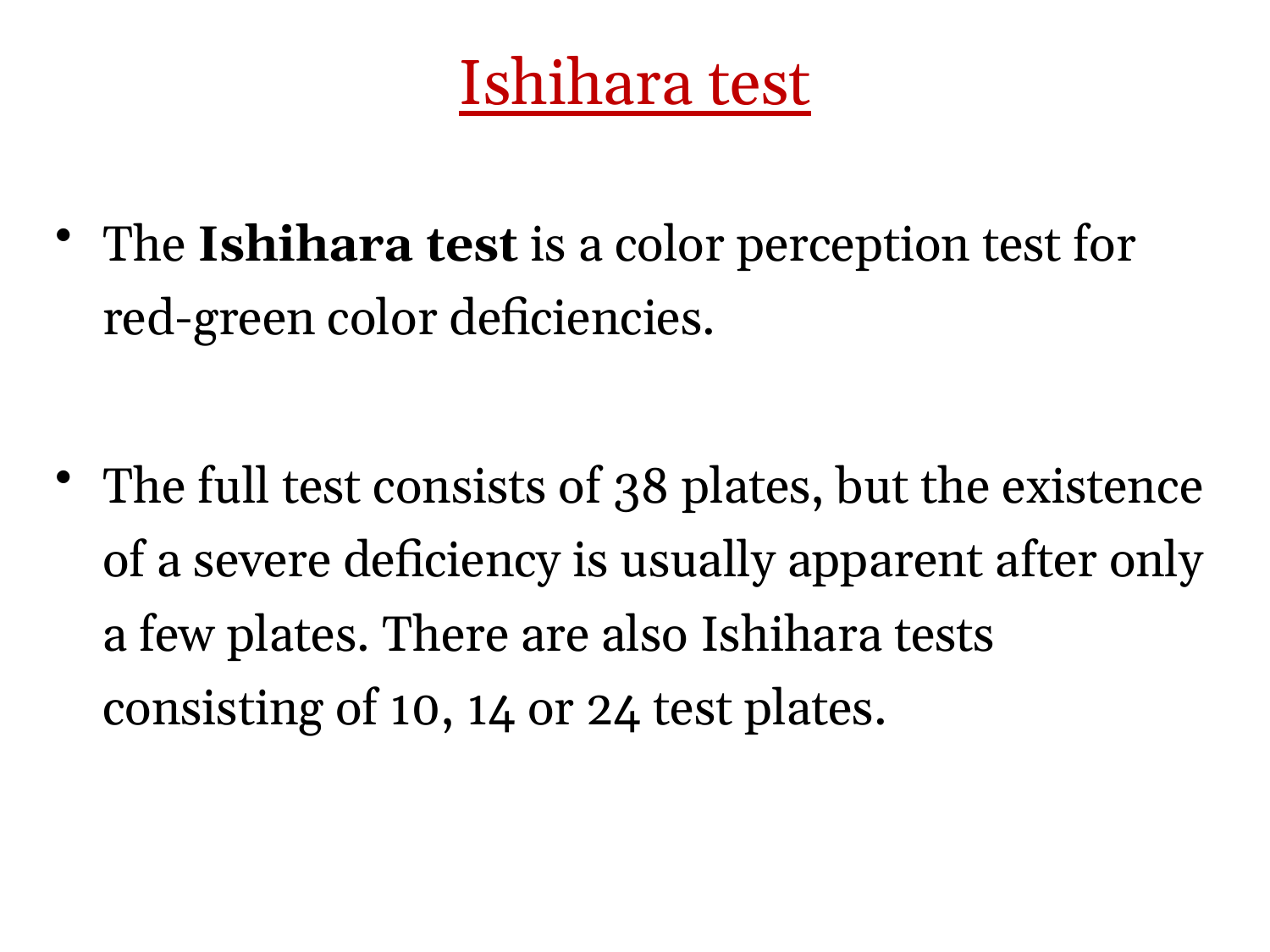

# Ishihara test
The Ishihara test is a color perception test for red-green color deficiencies.

The full test consists of 38 plates, but the existence of a severe deficiency is usually apparent after only a few plates. There are also Ishihara tests consisting of 10, 14 or 24 test plates.